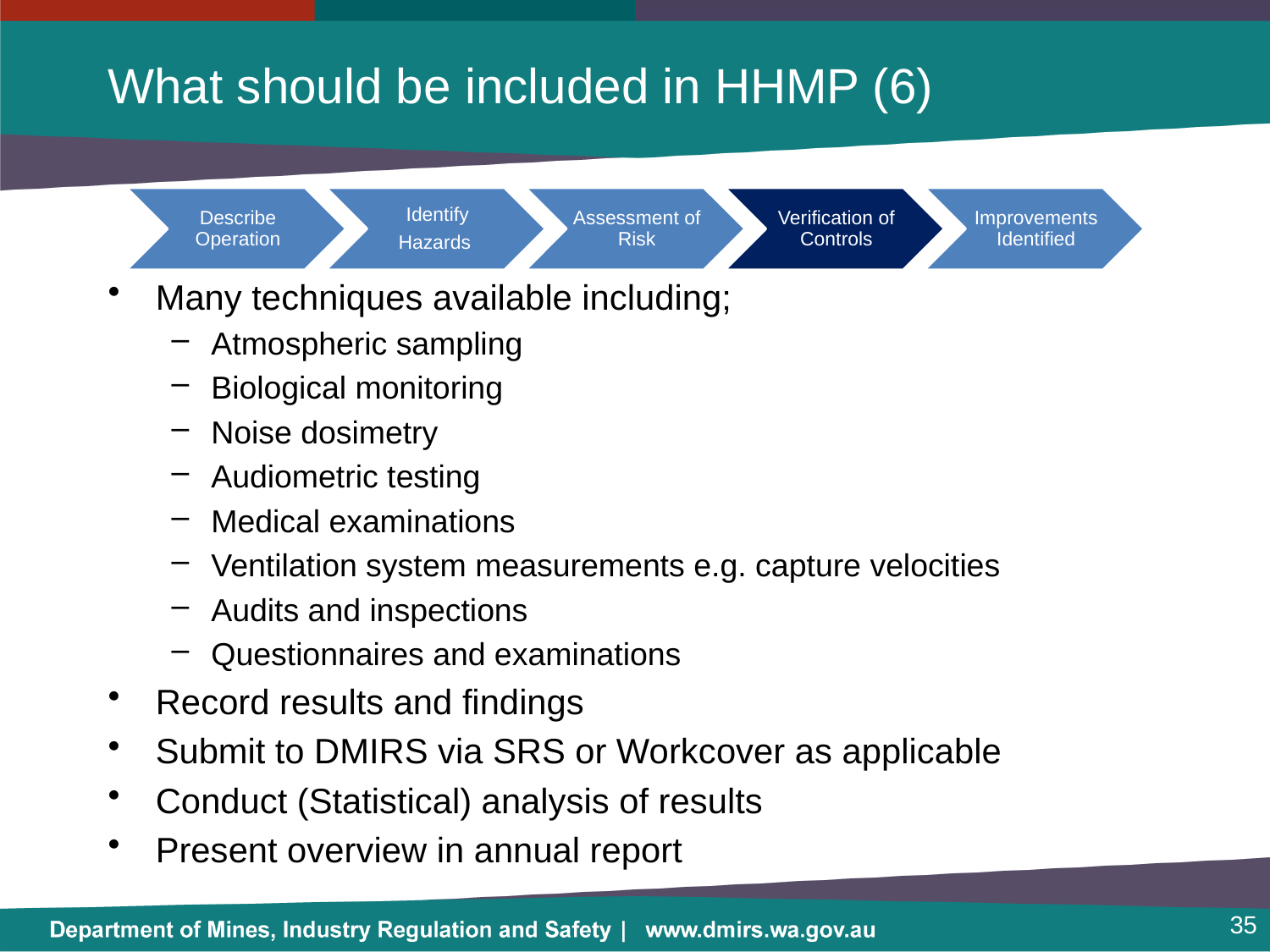

# What should be included in HHMP (6)
Describe Operation
Identify
Hazards
Assessment of Risk
Verification of Controls
Improvements Identified

Many techniques available including;
Atmospheric sampling
Biological monitoring
Noise dosimetry
Audiometric testing
Medical examinations
Ventilation system measurements e.g. capture velocities
Audits and inspections
Questionnaires and examinations
Record results and findings
Submit to DMIRS via SRS or Workcover as applicable
Conduct (Statistical) analysis of results
Present overview in annual report

35